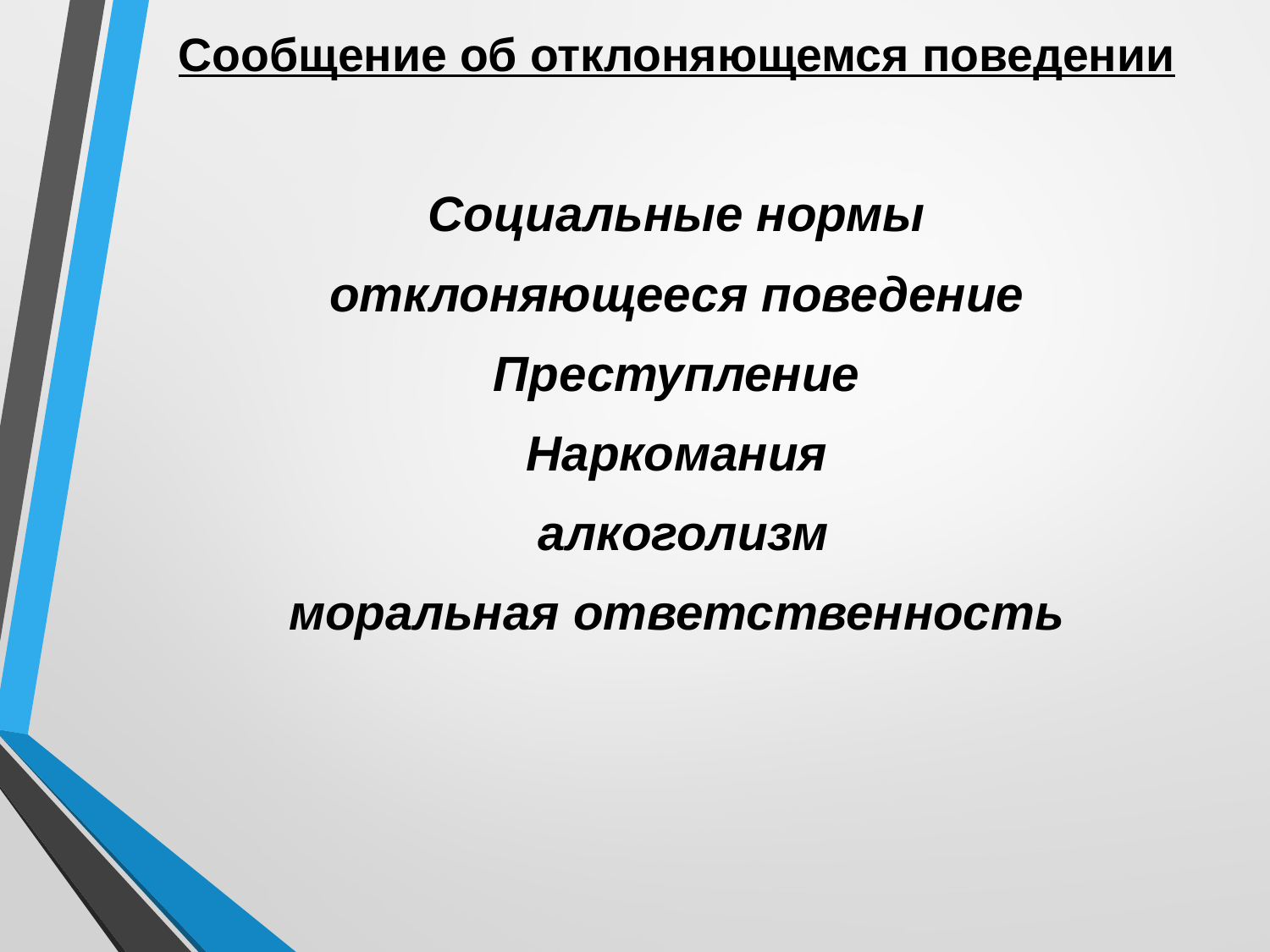

# Сообщение об отклоняющемся поведении

Социальные нормы
отклоняющееся поведение
Преступление
Наркомания
 алкоголизм
моральная ответственность